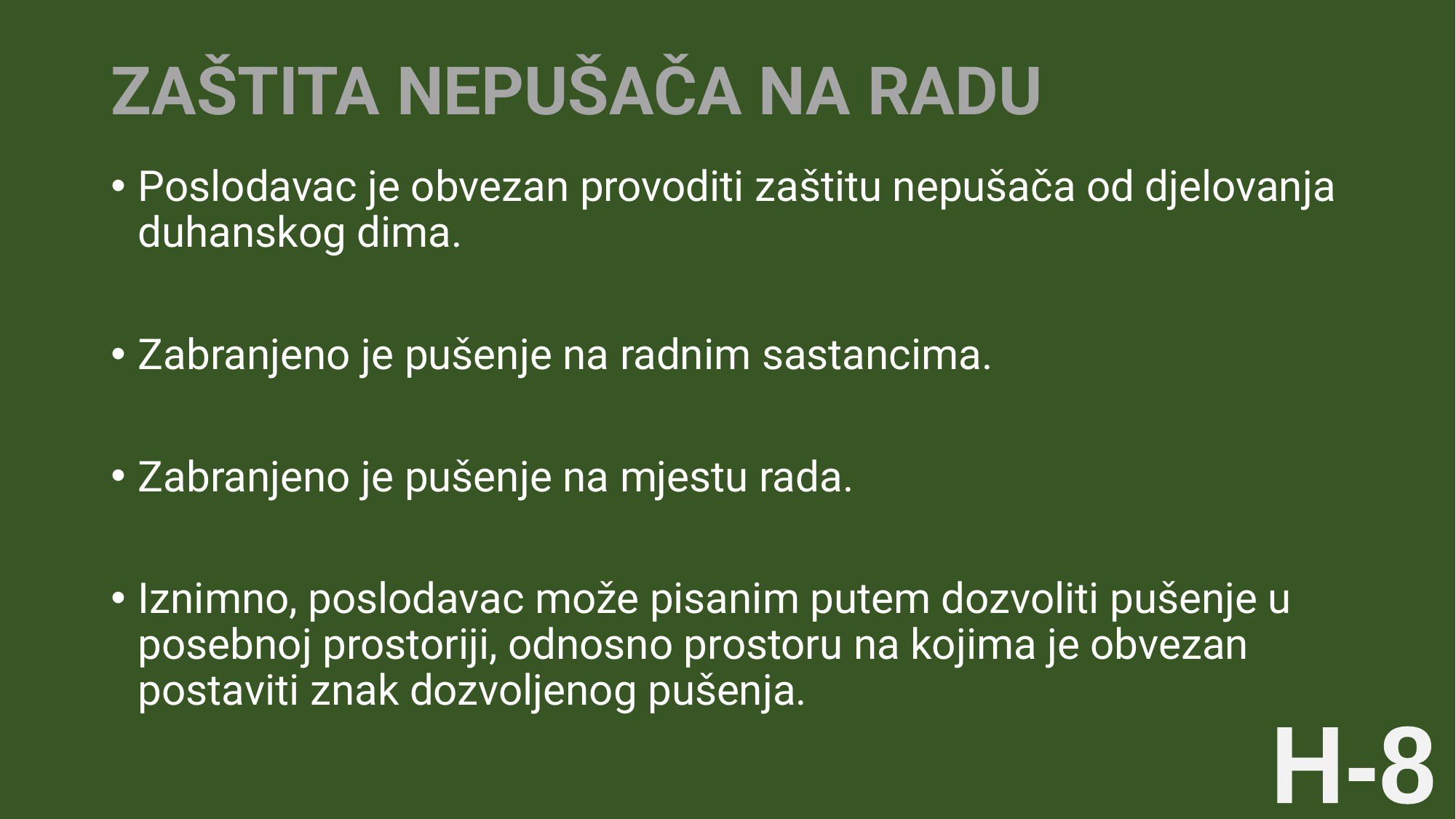

# ZAŠTITA NEPUŠAČA NA RADU
Poslodavac je obvezan provoditi zaštitu nepušača od djelovanja duhanskog dima.

Zabranjeno je pušenje na radnim sastancima.

Zabranjeno je pušenje na mjestu rada.

Iznimno, poslodavac može pisanim putem dozvoliti pušenje u posebnoj prostoriji, odnosno prostoru na kojima je obvezan postaviti znak dozvoljenog pušenja.

H-8